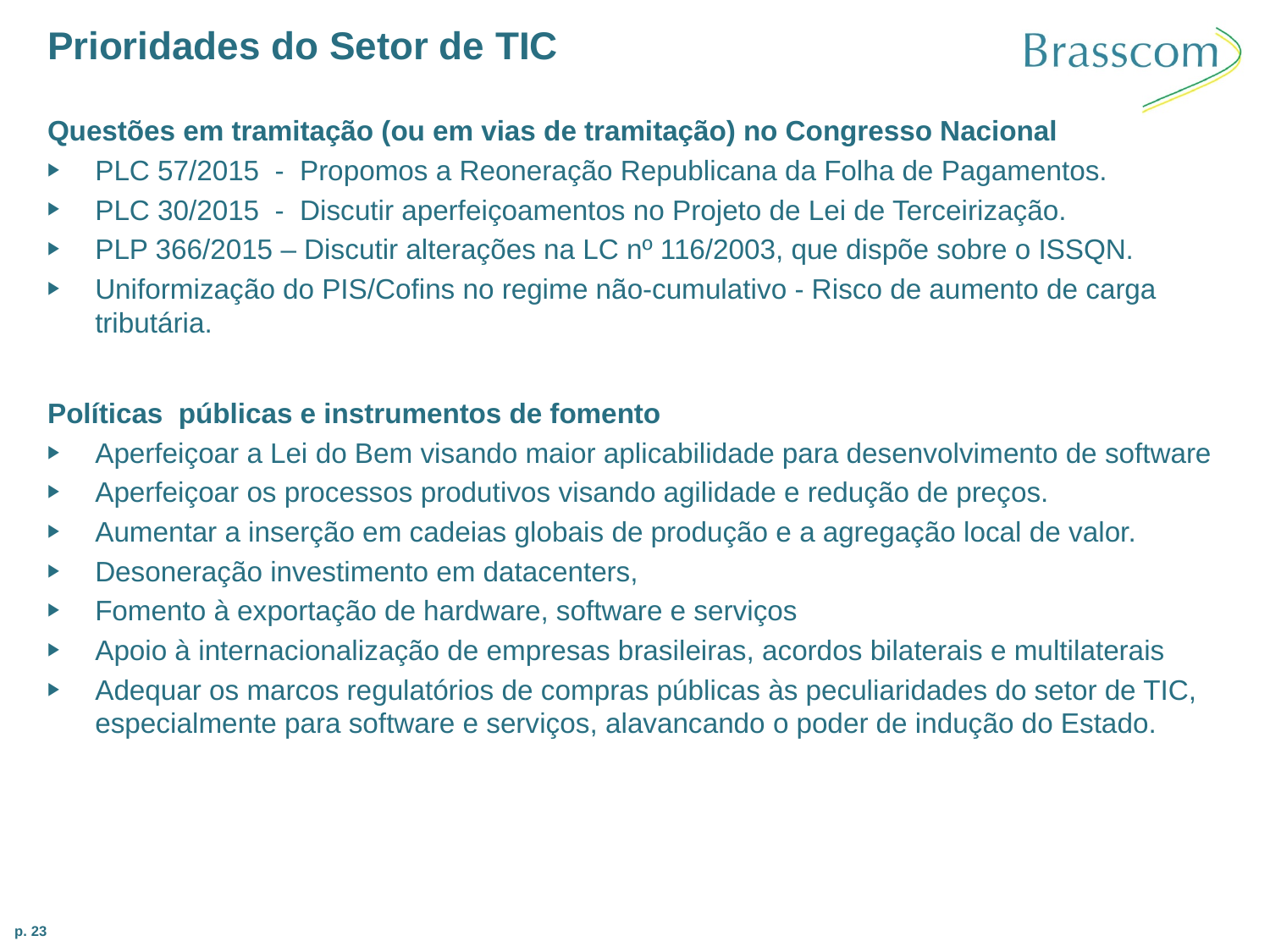

# Prioridades do Setor de TIC

Questões em tramitação (ou em vias de tramitação) no Congresso Nacional
PLC 57/2015  -  Propomos a Reoneração Republicana da Folha de Pagamentos.
PLC 30/2015  -  Discutir aperfeiçoamentos no Projeto de Lei de Terceirização.
PLP 366/2015 – Discutir alterações na LC nº 116/2003, que dispõe sobre o ISSQN.
Uniformização do PIS/Cofins no regime não-cumulativo - Risco de aumento de carga tributária.

Políticas  públicas e instrumentos de fomento
Aperfeiçoar a Lei do Bem visando maior aplicabilidade para desenvolvimento de software
Aperfeiçoar os processos produtivos visando agilidade e redução de preços.
Aumentar a inserção em cadeias globais de produção e a agregação local de valor.
Desoneração investimento em datacenters,
Fomento à exportação de hardware, software e serviços
Apoio à internacionalização de empresas brasileiras, acordos bilaterais e multilaterais
Adequar os marcos regulatórios de compras públicas às peculiaridades do setor de TIC, especialmente para software e serviços, alavancando o poder de indução do Estado.